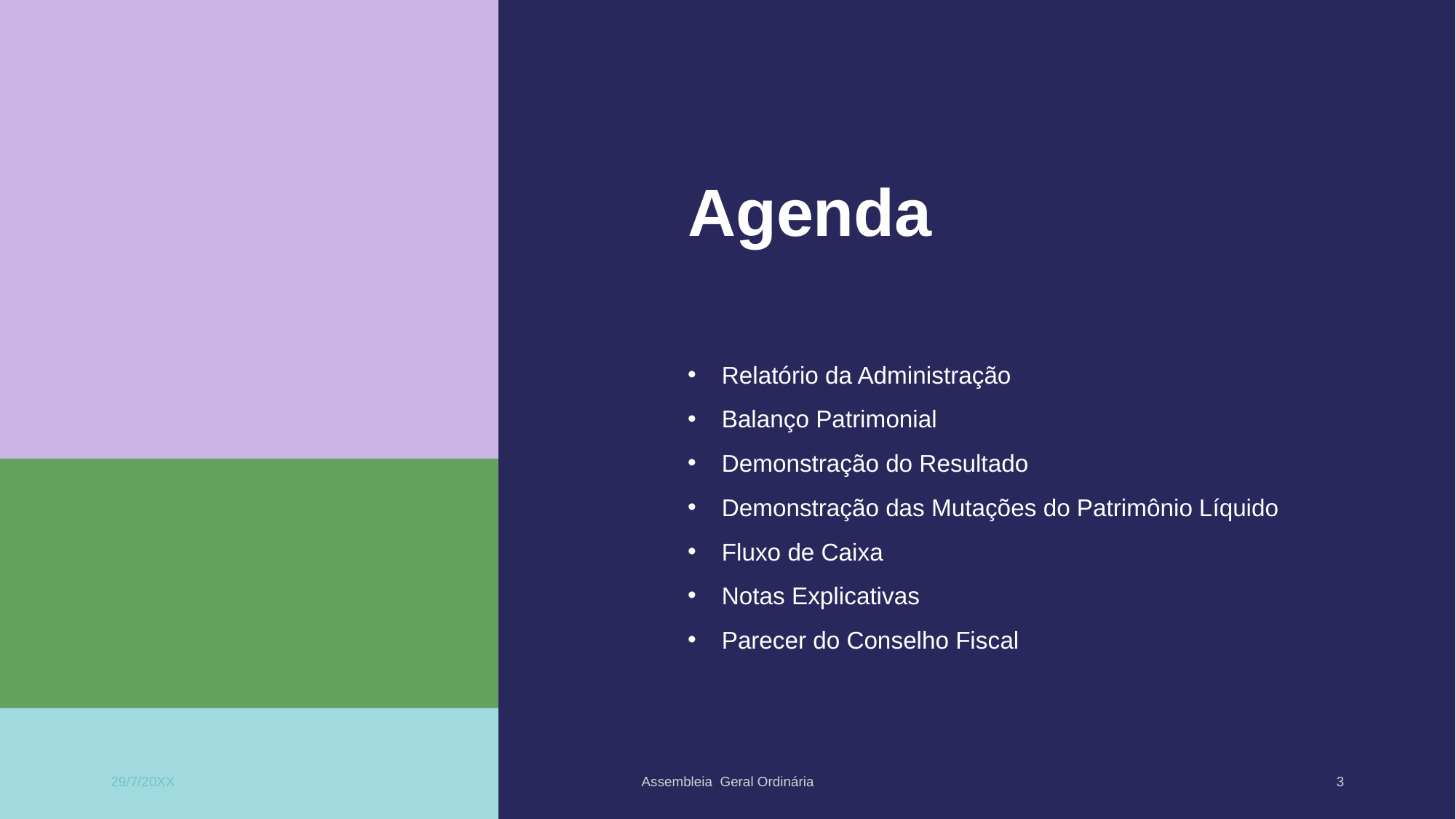

# Agenda

Relatório da Administração
Balanço Patrimonial
Demonstração do Resultado
Demonstração das Mutações do Patrimônio Líquido
Fluxo de Caixa
Notas Explicativas
Parecer do Conselho Fiscal

29/7/20XX
Assembleia  Geral Ordinária
3